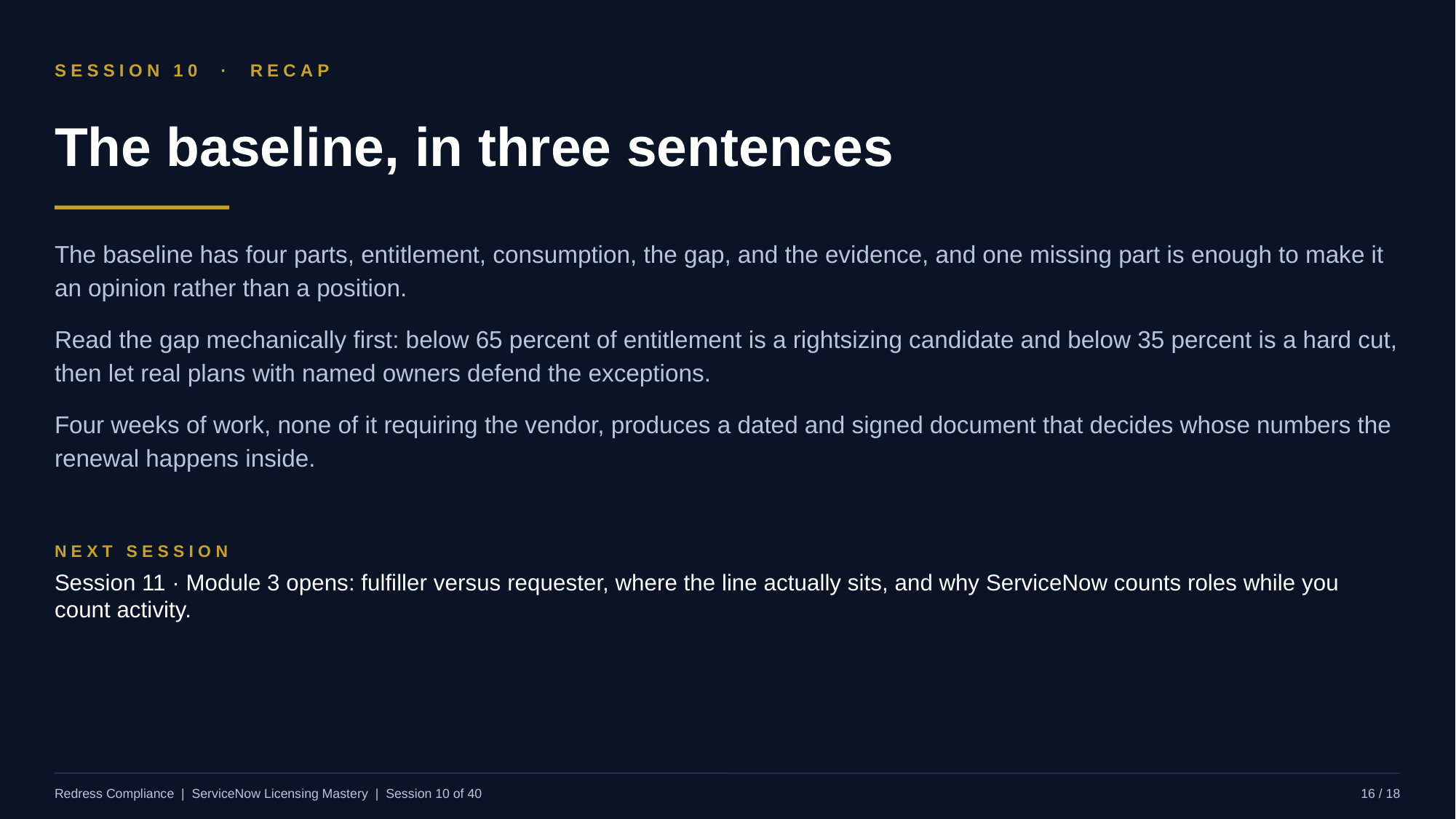

SESSION 10  ·  RECAP
The baseline, in three sentences

The baseline has four parts, entitlement, consumption, the gap, and the evidence, and one missing part is enough to make it an opinion rather than a position.
Read the gap mechanically first: below 65 percent of entitlement is a rightsizing candidate and below 35 percent is a hard cut, then let real plans with named owners defend the exceptions.
Four weeks of work, none of it requiring the vendor, produces a dated and signed document that decides whose numbers the renewal happens inside.
NEXT SESSION
Session 11 · Module 3 opens: fulfiller versus requester, where the line actually sits, and why ServiceNow counts roles while you count activity.

Redress Compliance  |  ServiceNow Licensing Mastery  |  Session 10 of 40
16 / 18